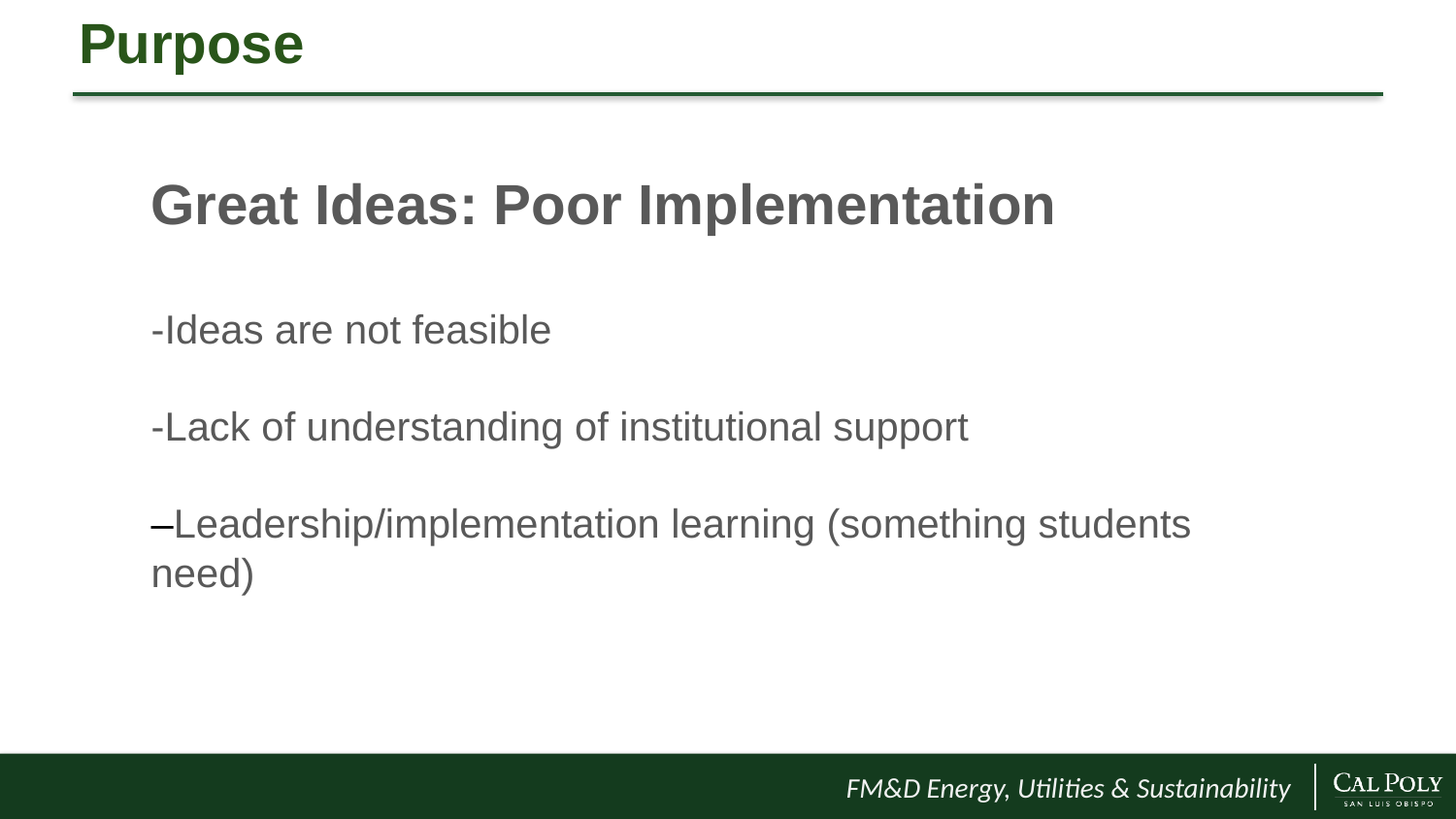

# Purpose

Great Ideas: Poor Implementation

-Ideas are not feasible

-Lack of understanding of institutional support

–Leadership/implementation learning (something students need)